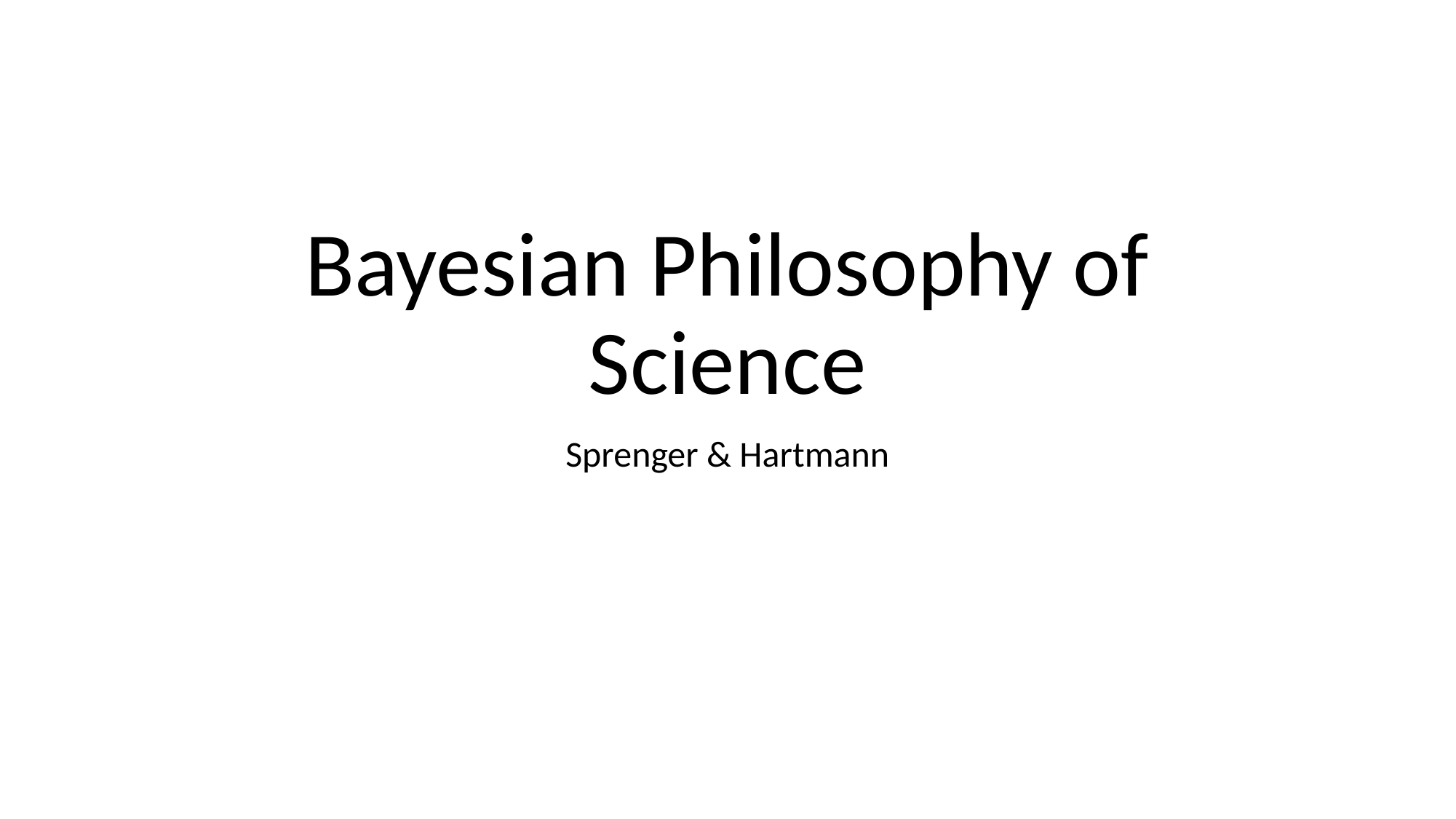

# Bayesian Philosophy of Science
Sprenger & Hartmann